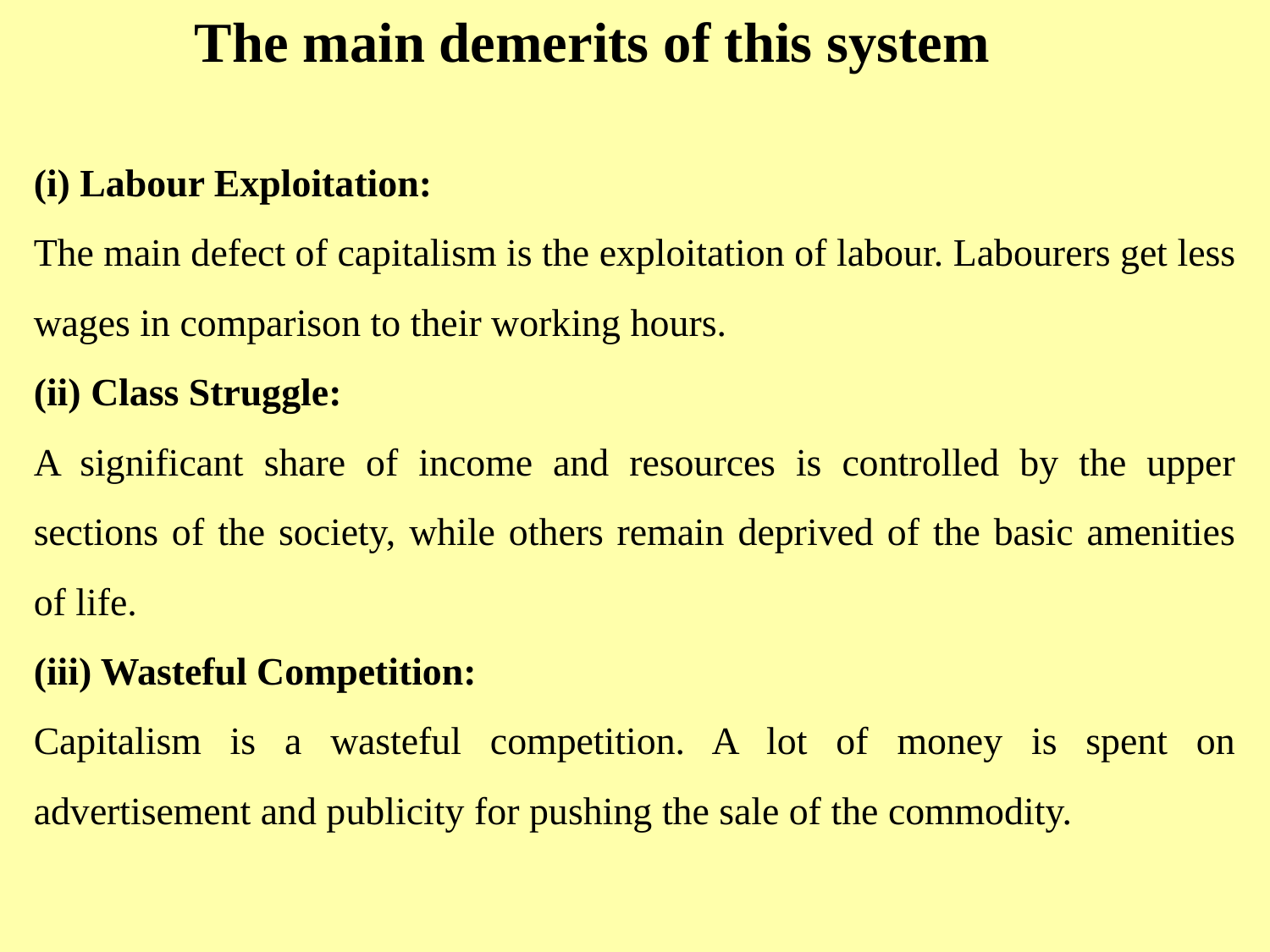

The main demerits of this system
(i) Labour Exploitation:
The main defect of capitalism is the exploitation of labour. Labourers get less wages in comparison to their working hours.
(ii) Class Struggle:
A significant share of income and resources is controlled by the upper sections of the society, while others remain deprived of the basic amenities of life.
(iii) Wasteful Competition:
Capitalism is a wasteful competition. A lot of money is spent on advertisement and publicity for pushing the sale of the commodity.